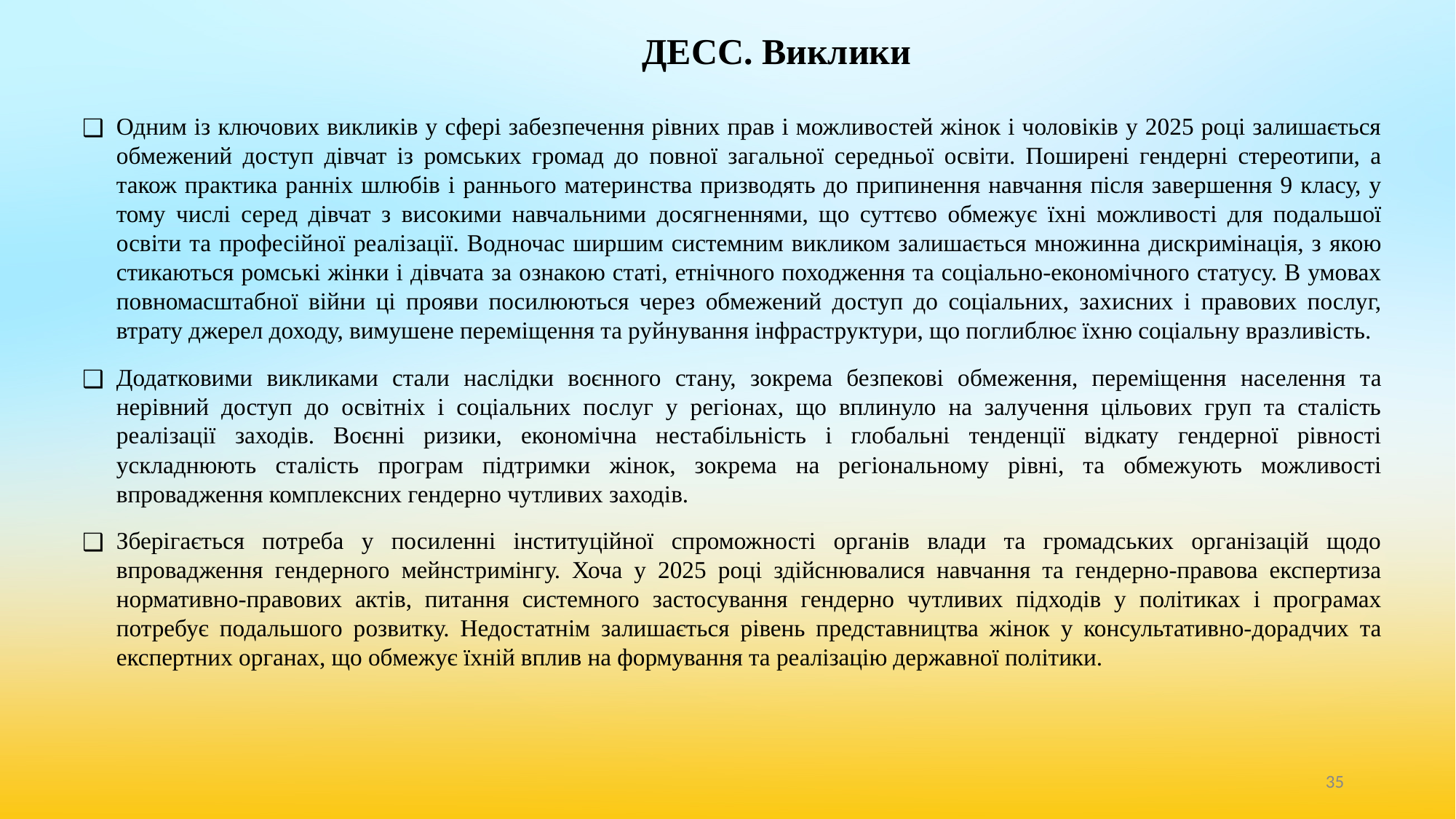

# ДЕСС. Виклики
Одним із ключових викликів у сфері забезпечення рівних прав і можливостей жінок і чоловіків у 2025 році залишається обмежений доступ дівчат із ромських громад до повної загальної середньої освіти. Поширені гендерні стереотипи, а також практика ранніх шлюбів і раннього материнства призводять до припинення навчання після завершення 9 класу, у тому числі серед дівчат з високими навчальними досягненнями, що суттєво обмежує їхні можливості для подальшої освіти та професійної реалізації. Водночас ширшим системним викликом залишається множинна дискримінація, з якою стикаються ромські жінки і дівчата за ознакою статі, етнічного походження та соціально-економічного статусу. В умовах повномасштабної війни ці прояви посилюються через обмежений доступ до соціальних, захисних і правових послуг, втрату джерел доходу, вимушене переміщення та руйнування інфраструктури, що поглиблює їхню соціальну вразливість.
Додатковими викликами стали наслідки воєнного стану, зокрема безпекові обмеження, переміщення населення та нерівний доступ до освітніх і соціальних послуг у регіонах, що вплинуло на залучення цільових груп та сталість реалізації заходів. Воєнні ризики, економічна нестабільність і глобальні тенденції відкату гендерної рівності ускладнюють сталість програм підтримки жінок, зокрема на регіональному рівні, та обмежують можливості впровадження комплексних гендерно чутливих заходів.
Зберігається потреба у посиленні інституційної спроможності органів влади та громадських організацій щодо впровадження гендерного мейнстримінгу. Хоча у 2025 році здійснювалися навчання та гендерно-правова експертиза нормативно-правових актів, питання системного застосування гендерно чутливих підходів у політиках і програмах потребує подальшого розвитку. Недостатнім залишається рівень представництва жінок у консультативно-дорадчих та експертних органах, що обмежує їхній вплив на формування та реалізацію державної політики.

35